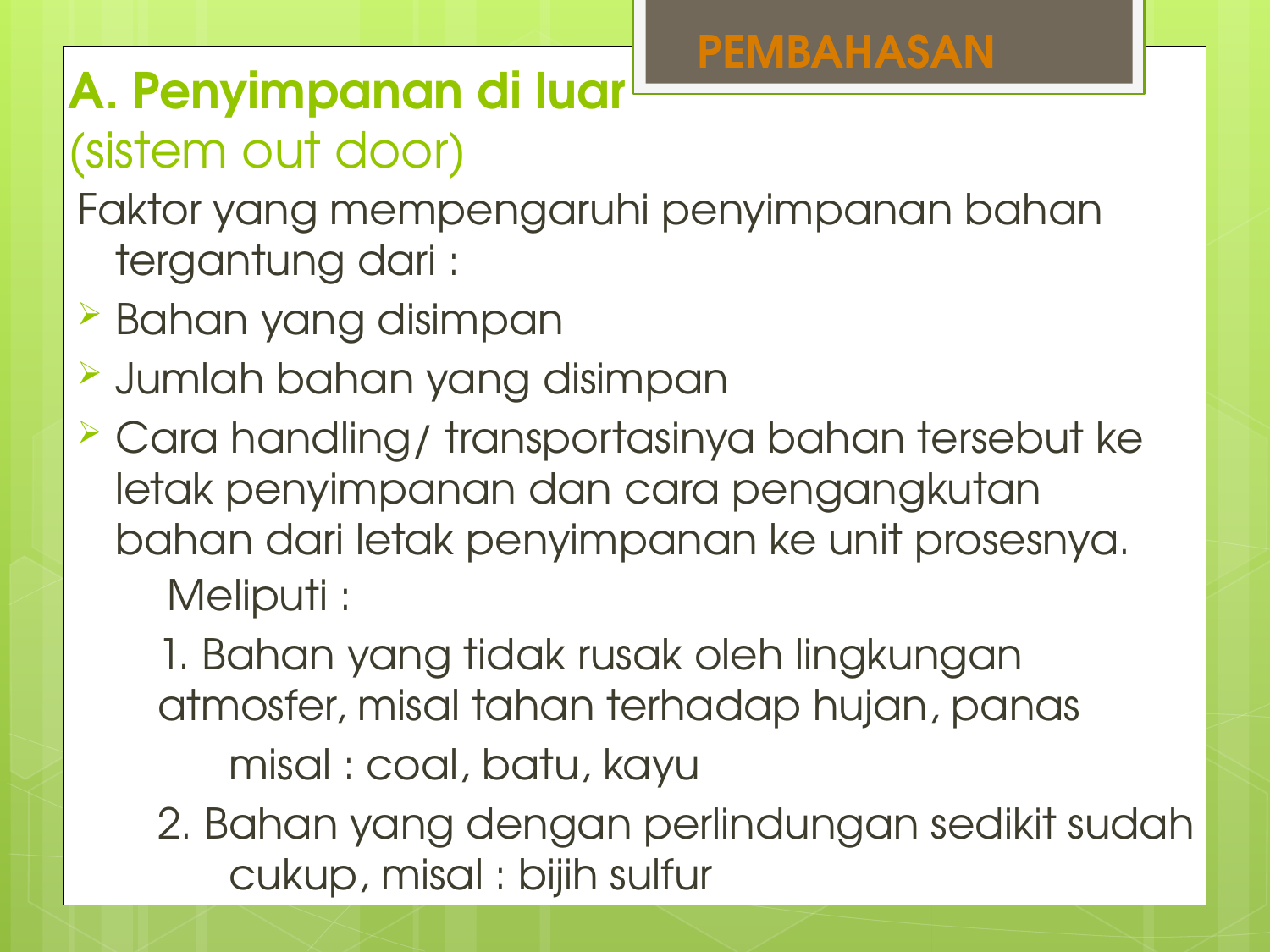

PEMBAHASAN

# A. Penyimpanan di luar (sistem out door)
Faktor yang mempengaruhi penyimpanan bahan tergantung dari :
Bahan yang disimpan
Jumlah bahan yang disimpan
Cara handling/ transportasinya bahan tersebut ke letak penyimpanan dan cara pengangkutan bahan dari letak penyimpanan ke unit prosesnya.

Meliputi :
1. Bahan yang tidak rusak oleh lingkungan atmosfer, misal tahan terhadap hujan, panas
	misal : coal, batu, kayu
2. Bahan yang dengan perlindungan sedikit sudah cukup, misal : bijih sulfur